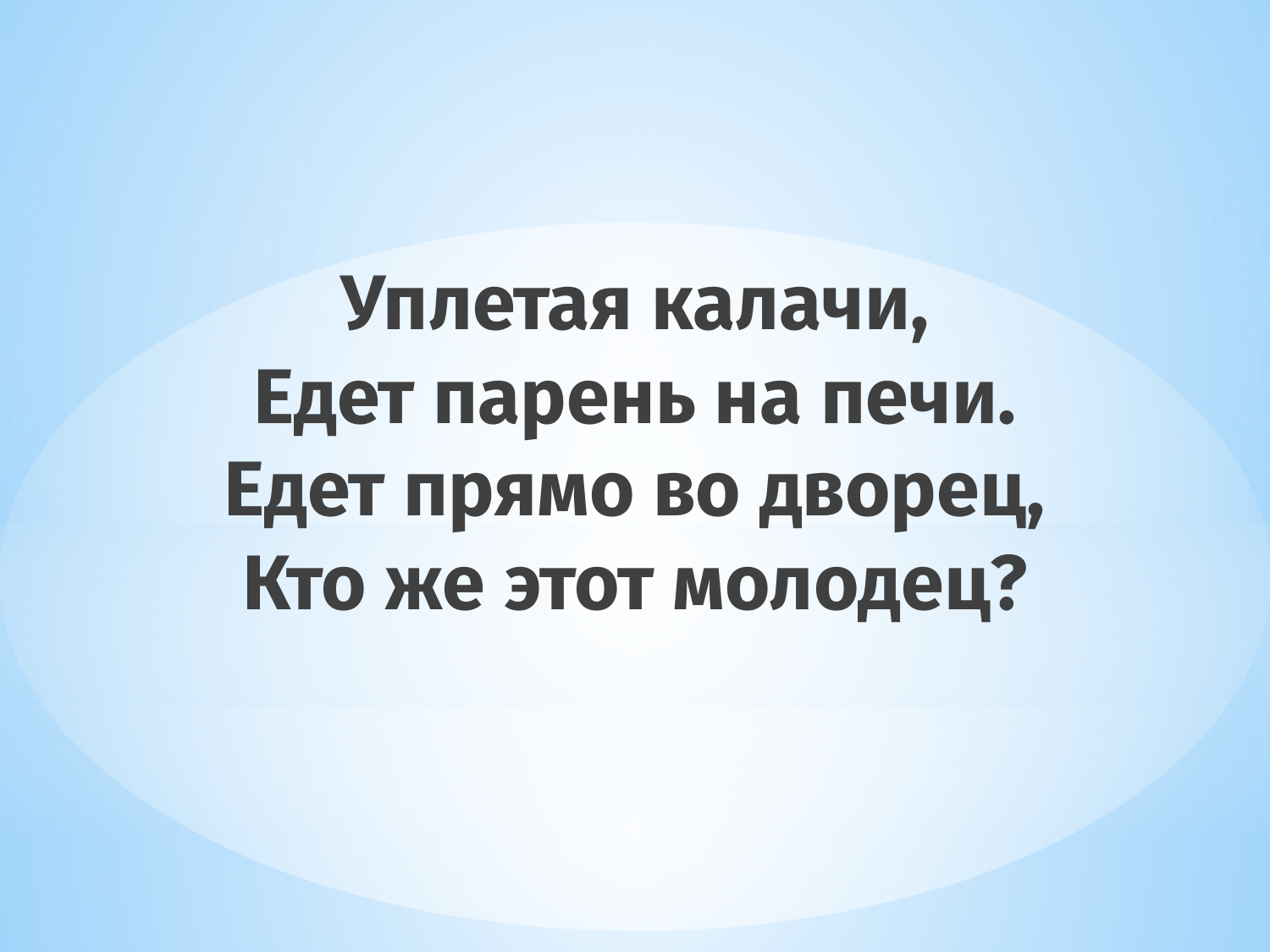

Уплетая калачи,
Едет парень на печи.
Едет прямо во дворец,
Кто же этот молодец?